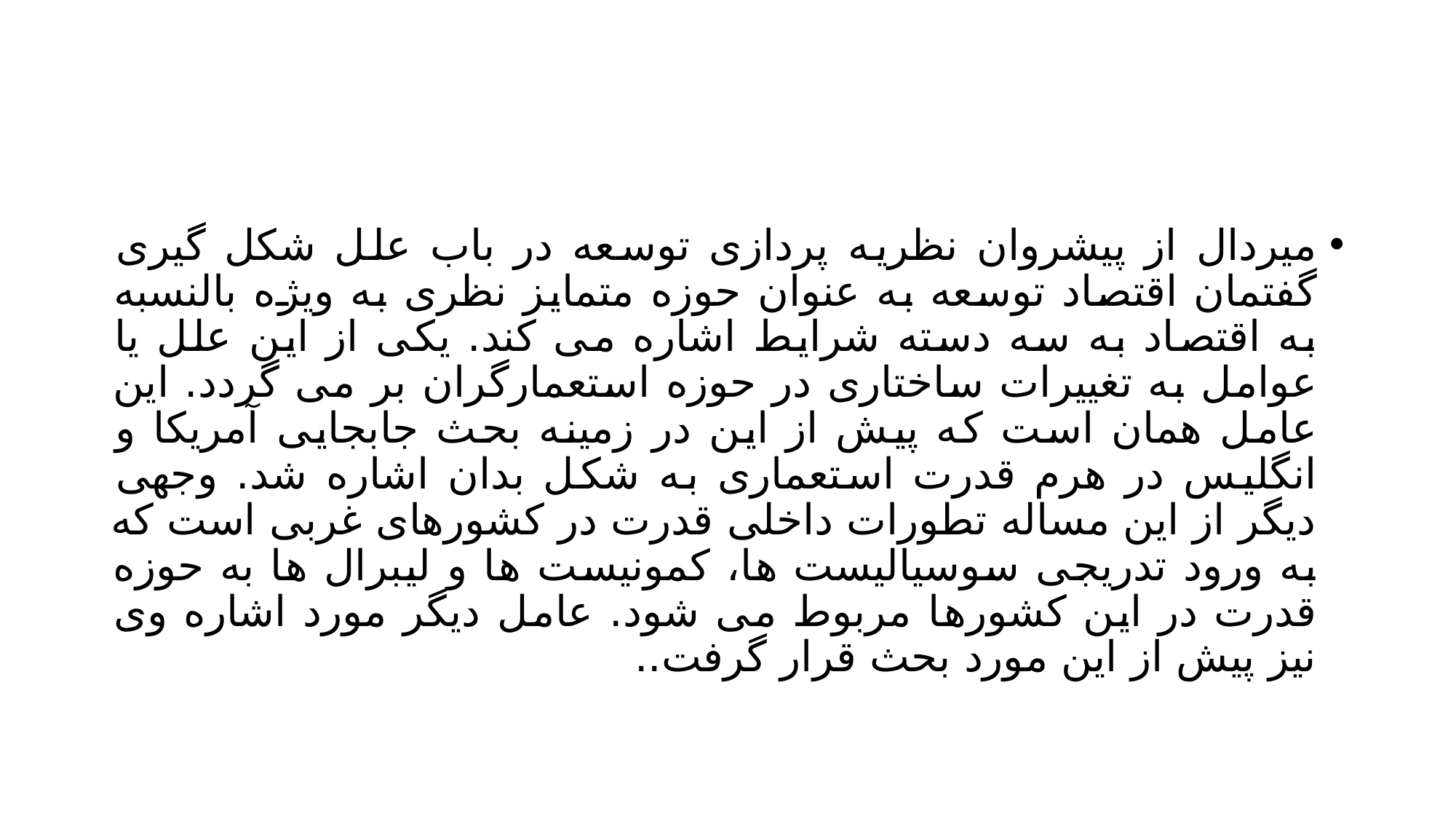

#
میردال از پیشروان نظریه پردازی توسعه در باب علل شکل گیری گفتمان اقتصاد توسعه به عنوان حوزه متمایز نظری به ویژه بالنسبه به اقتصاد به سه دسته شرایط اشاره می کند. یکی از این علل یا عوامل به تغییرات ساختاری در حوزه استعمارگران بر می گردد. این عامل همان است که پیش از این در زمینه بحث جابجایی آمریکا و انگلیس در هرم قدرت استعماری به شکل بدان اشاره شد. وجهی دیگر از این مساله تطورات داخلی قدرت در کشورهای غربی است که به ورود تدریجی سوسیالیست ها، کمونیست ها و لیبرال ها به حوزه قدرت در این کشورها مربوط می شود. عامل دیگر مورد اشاره وی نیز پیش از این مورد بحث قرار گرفت..